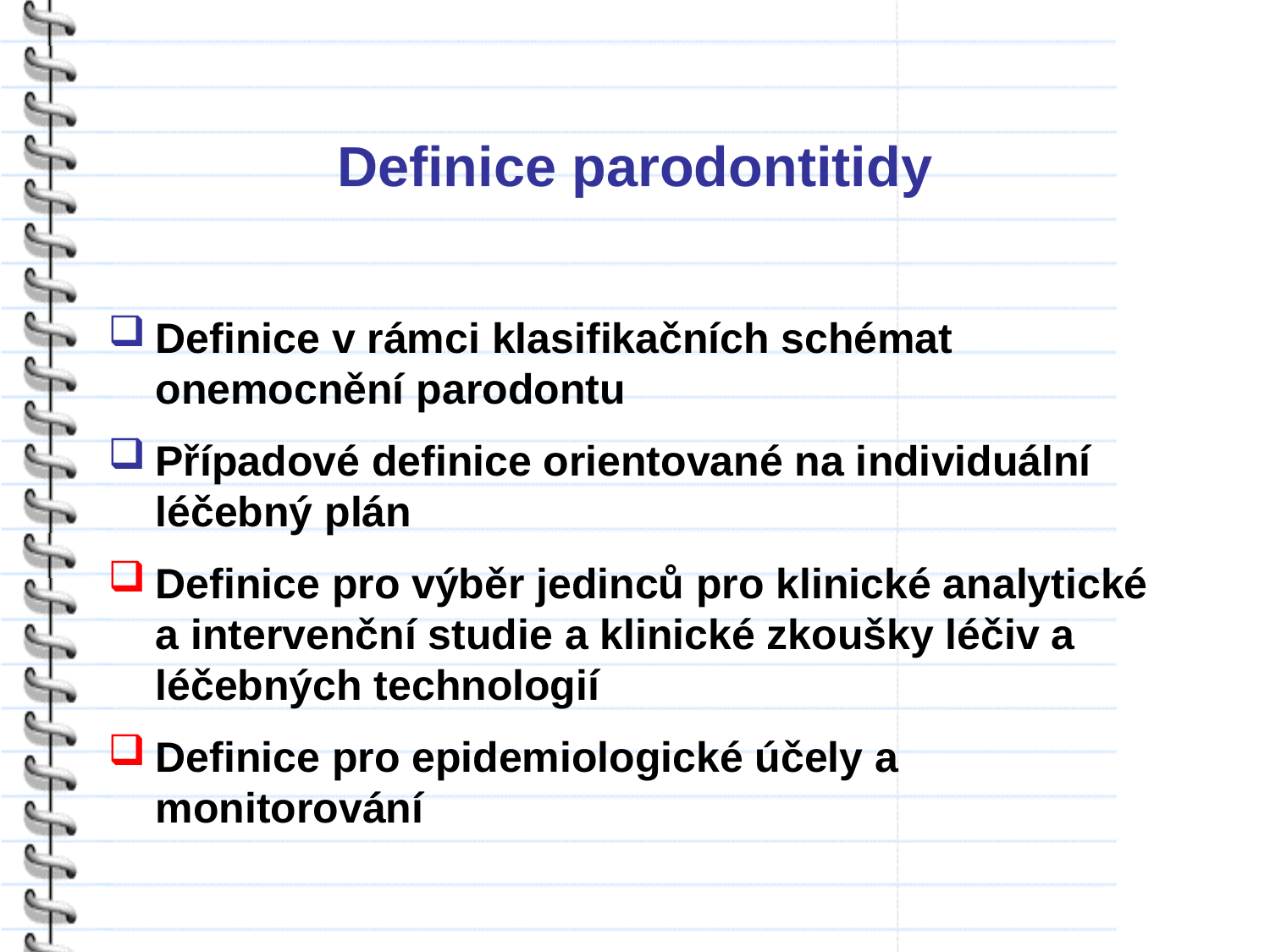

# Definice parodontitidy
Definice v rámci klasifikačních schémat onemocnění parodontu
Případové definice orientované na individuální léčebný plán
Definice pro výběr jedinců pro klinické analytické a intervenční studie a klinické zkoušky léčiv a léčebných technologií
Definice pro epidemiologické účely a monitorování